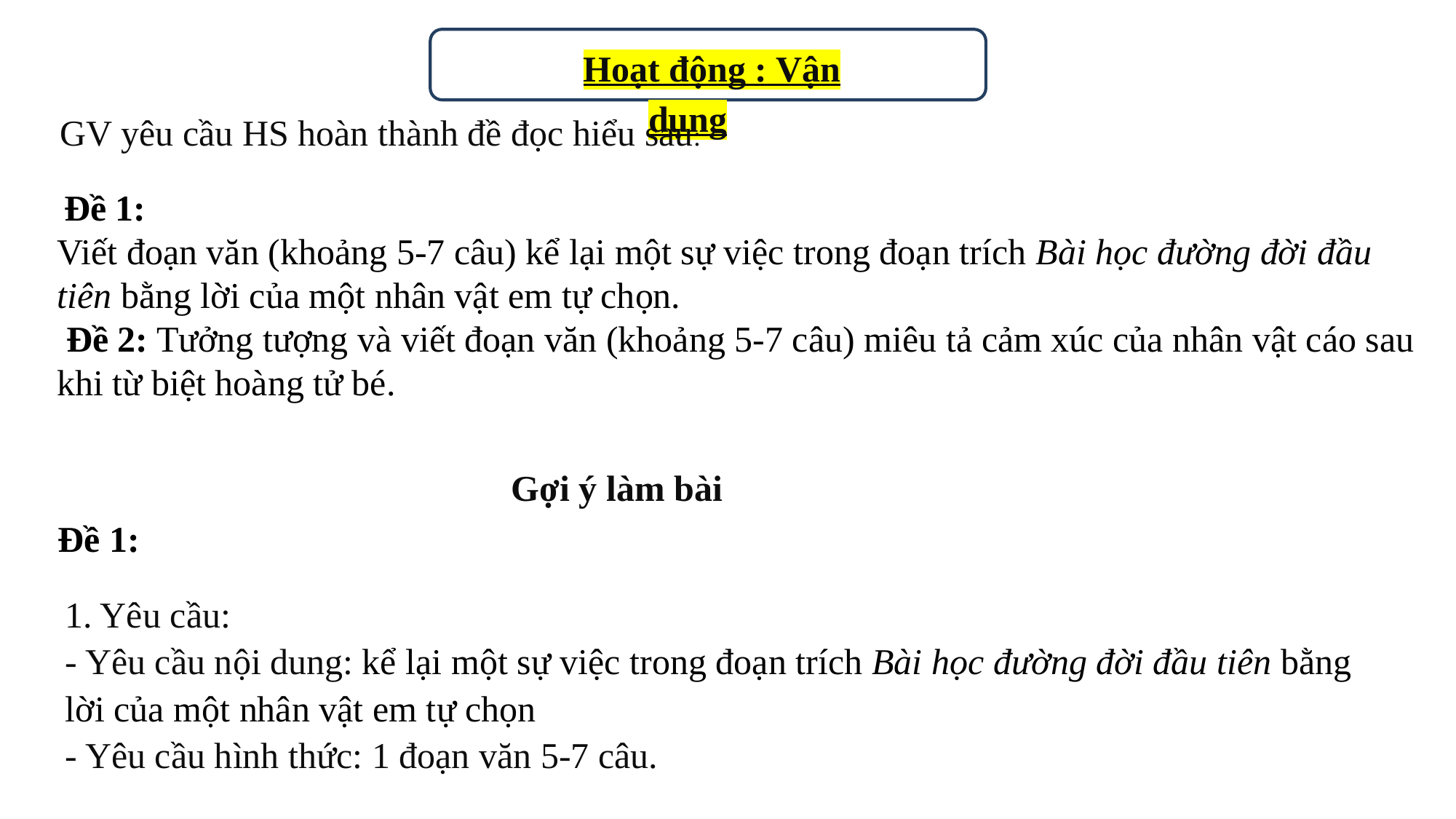

Hoạt động : Vận dụng
GV yêu cầu HS hoàn thành đề đọc hiểu sau:
 Đề 1:
Viết đoạn văn (khoảng 5-7 câu) kể lại một sự việc trong đoạn trích Bài học đường đời đầu tiên bằng lời của một nhân vật em tự chọn.
 Đề 2: Tưởng tượng và viết đoạn văn (khoảng 5-7 câu) miêu tả cảm xúc của nhân vật cáo sau khi từ biệt hoàng tử bé.
Gợi ý làm bài
Đề 1:
1. Yêu cầu:
- Yêu cầu nội dung: kể lại một sự việc trong đoạn trích Bài học đường đời đầu tiên bằng lời của một nhân vật em tự chọn
- Yêu cầu hình thức: 1 đoạn văn 5-7 câu.